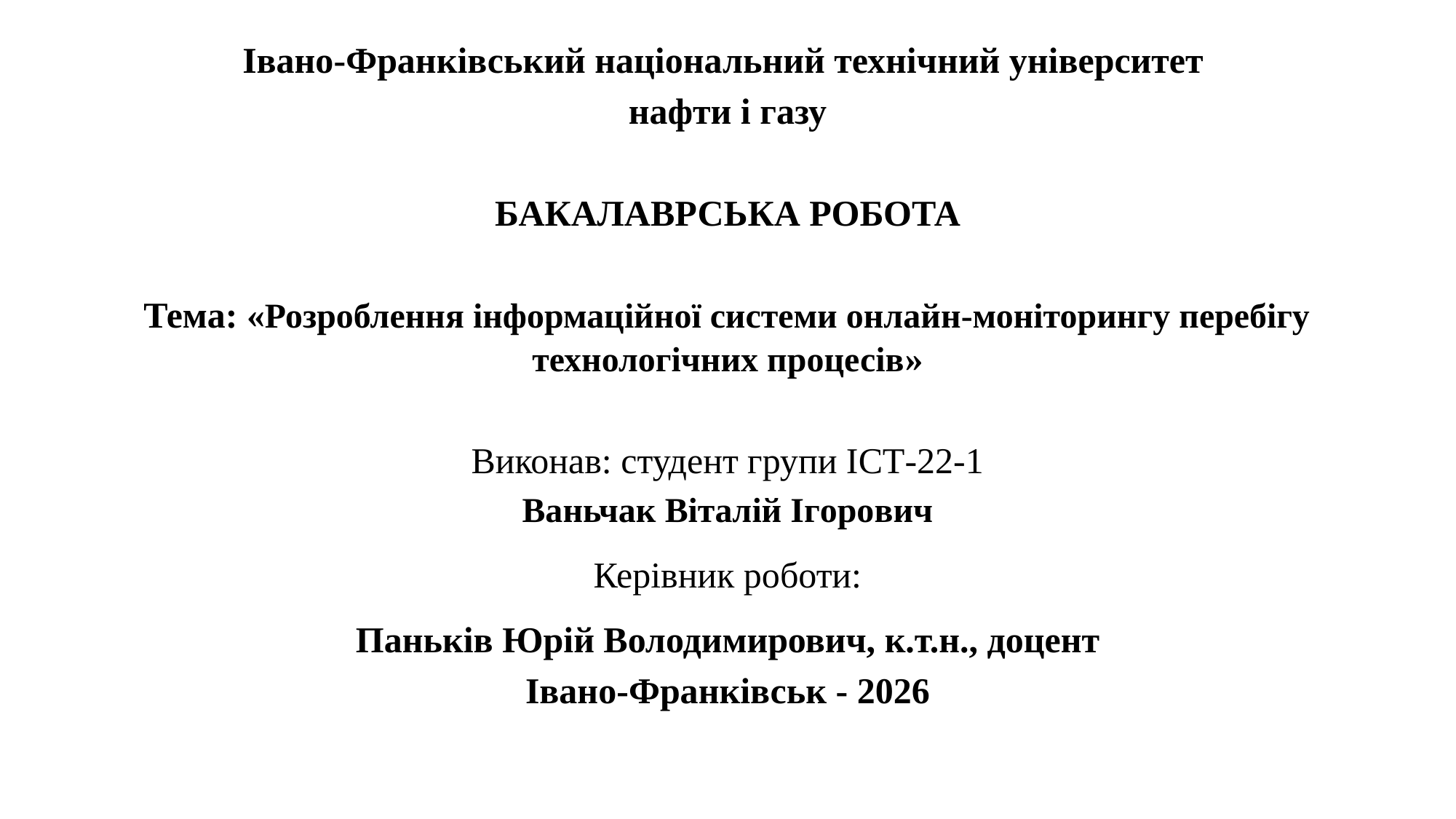

Івано-Франківський національний технічний університет
нафти і газу

БАКАЛАВРСЬКА РОБОТА

Тема: «Розроблення інформаційної системи онлайн-моніторингу перебігу технологічних процесів»

Виконав: студент групи ІСТ-22-1
Baньчaк Biтaлiй Iгopoвич
Керівник роботи:
Паньків Юрій Володимирович, к.т.н., доцент
Івано-Франківськ - 2026